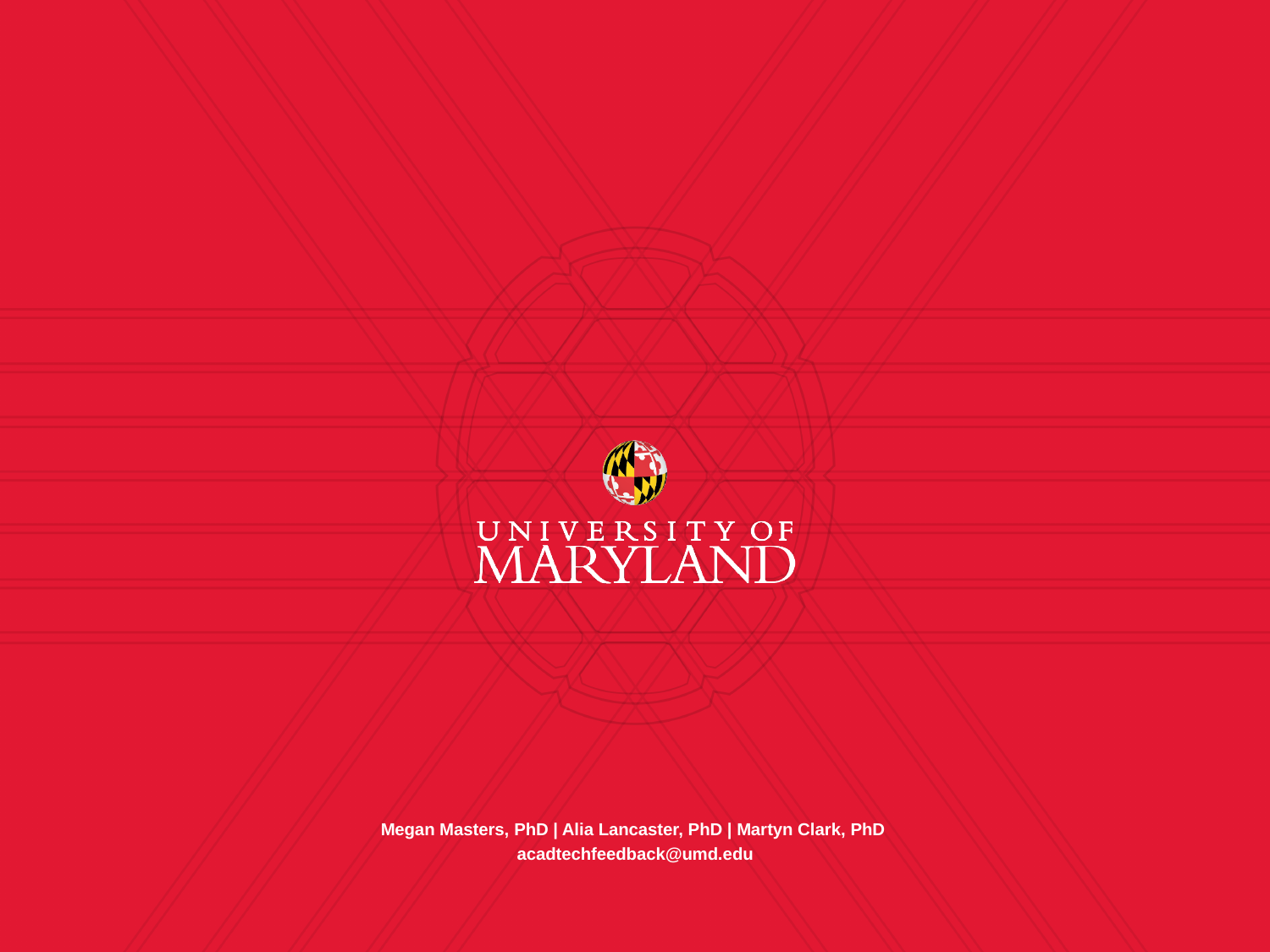

Megan Masters, PhD | Alia Lancaster, PhD | Martyn Clark, PhD
acadtechfeedback@umd.edu